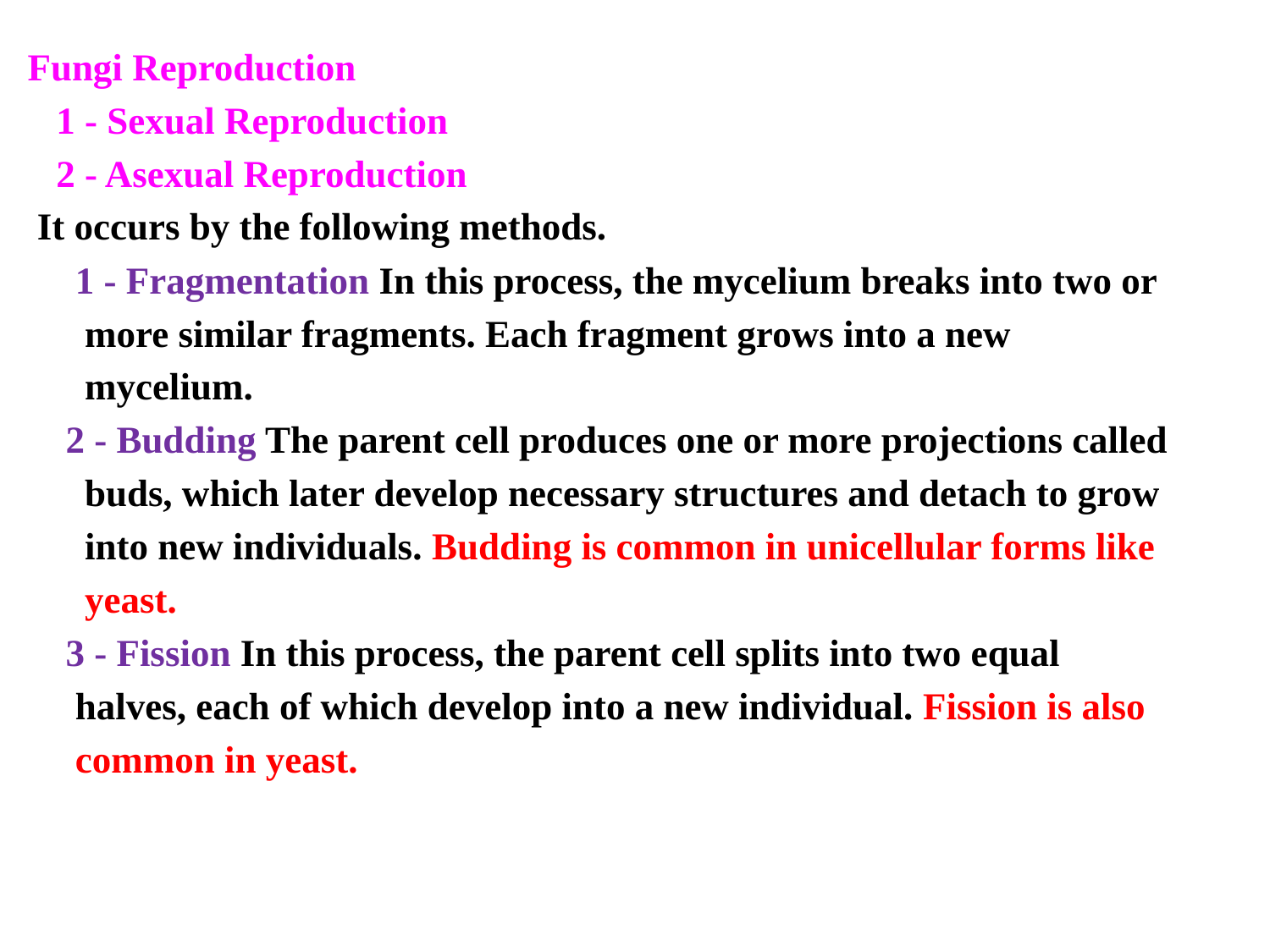

Fungi Reproduction
   1 - Sexual Reproduction
   2 - Asexual Reproduction
 It occurs by the following methods.
     1 - Fragmentation In this process, the mycelium breaks into two or
      more similar fragments. Each fragment grows into a new
      mycelium.
    2 - Budding The parent cell produces one or more projections called
      buds, which later develop necessary structures and detach to grow
      into new individuals. Budding is common in unicellular forms like
      yeast.
    3 - Fission In this process, the parent cell splits into two equal
     halves, each of which develop into a new individual. Fission is also
     common in yeast.